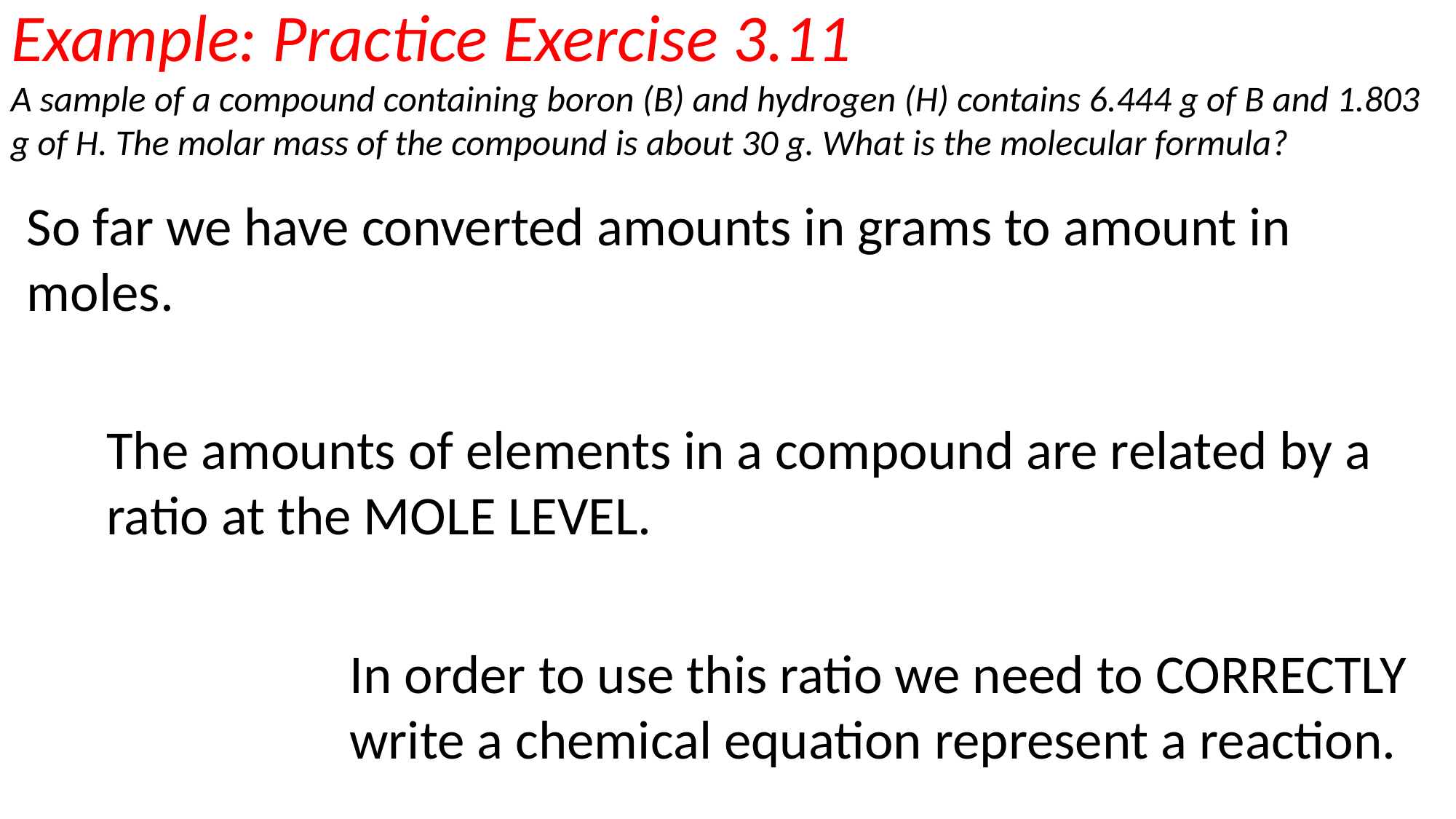

Example: Practice Exercise 3.11
A sample of a compound containing boron (B) and hydrogen (H) contains 6.444 g of B and 1.803 g of H. The molar mass of the compound is about 30 g. What is the molecular formula?
So far we have converted amounts in grams to amount in moles.
The amounts of elements in a compound are related by a ratio at the MOLE LEVEL.
In order to use this ratio we need to CORRECTLY write a chemical equation represent a reaction.